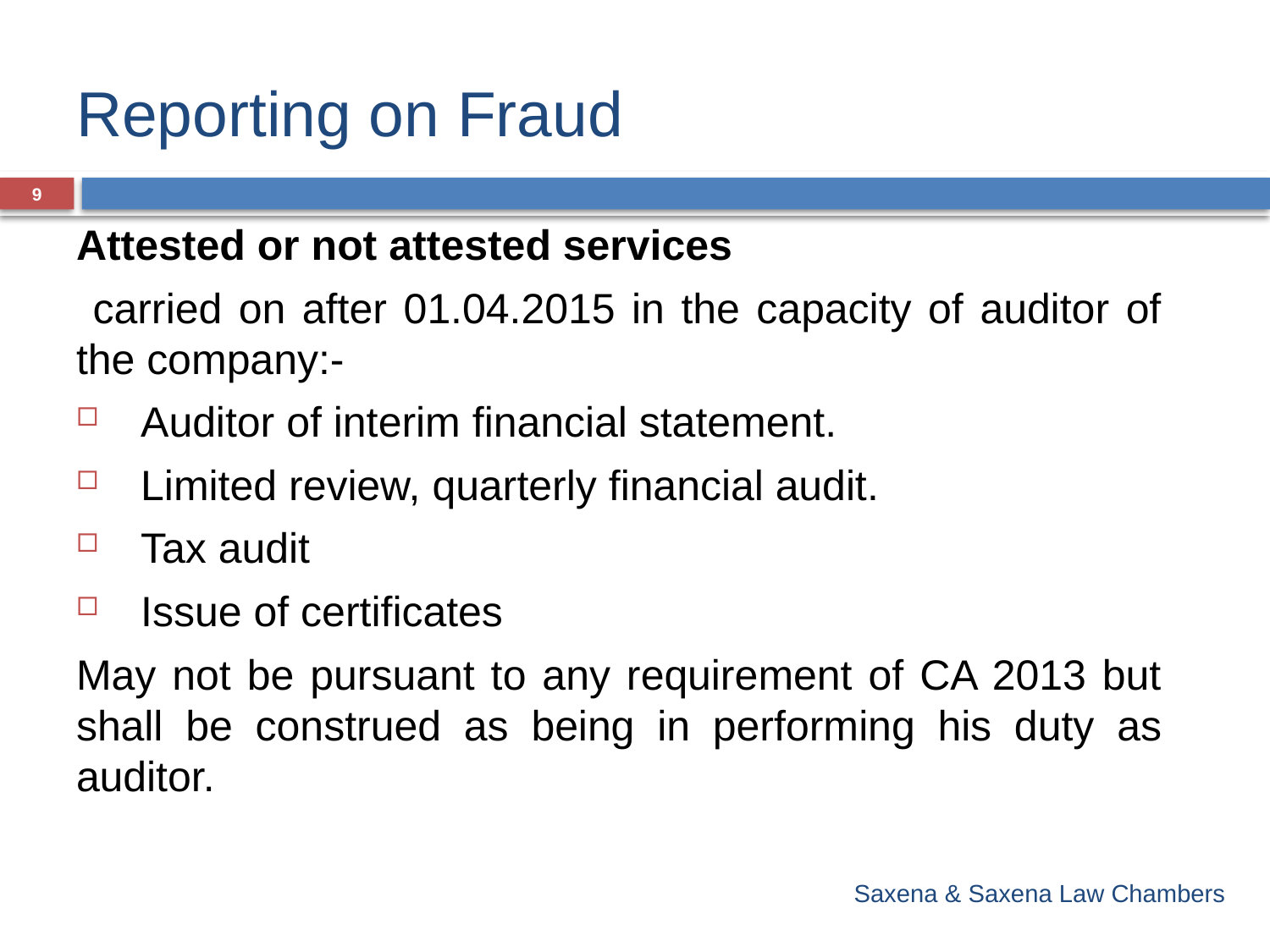

# Reporting on Fraud
9
Attested or not attested services
 carried on after 01.04.2015 in the capacity of auditor of the company:-
Auditor of interim financial statement.
Limited review, quarterly financial audit.
Tax audit
Issue of certificates
May not be pursuant to any requirement of CA 2013 but shall be construed as being in performing his duty as auditor.

Saxena & Saxena Law Chambers